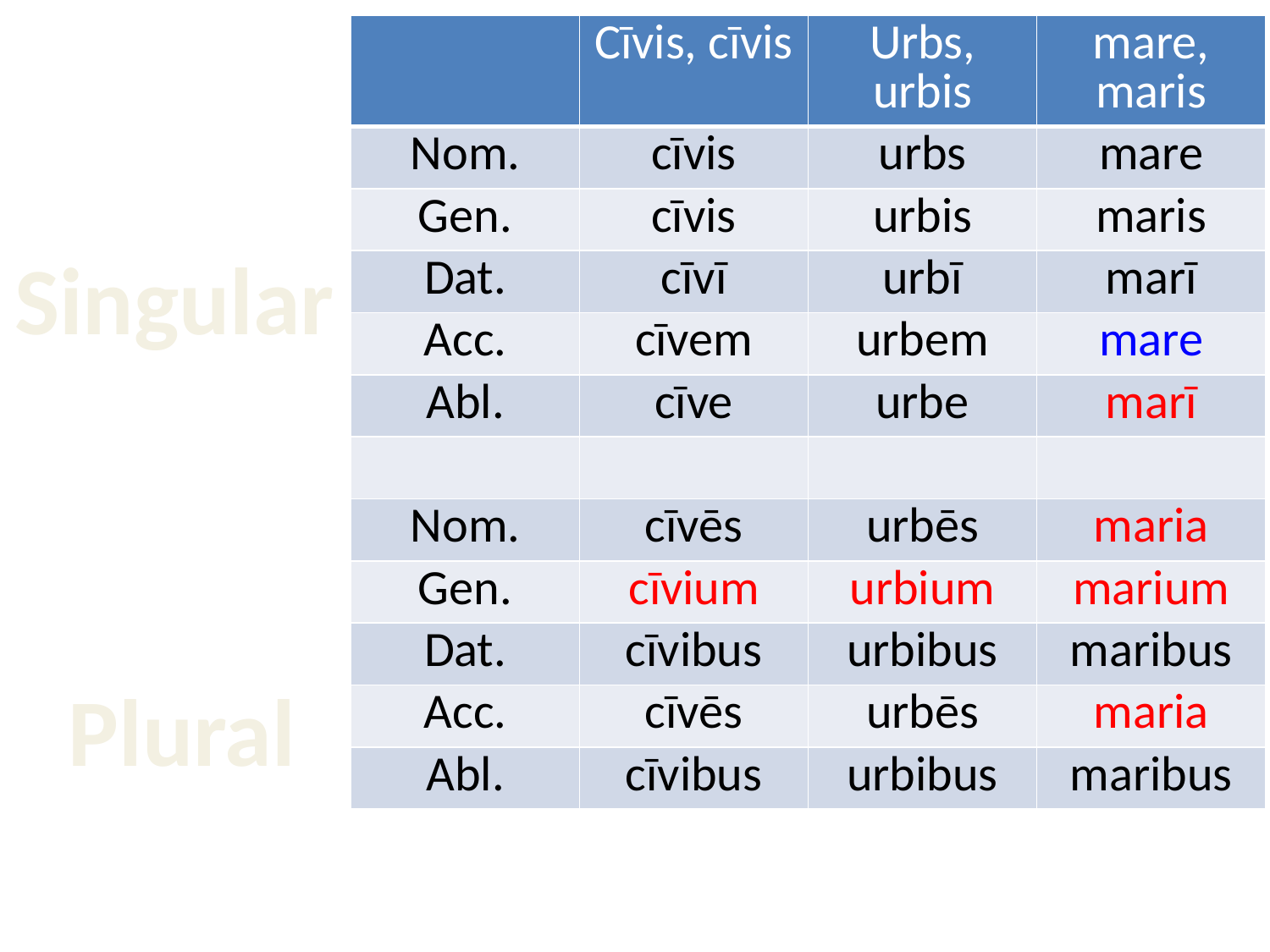

|  | Cīvis, cīvis | Urbs, urbis | mare, maris |
| --- | --- | --- | --- |
| Nom. | cīvis | urbs | mare |
| Gen. | cīvis | urbis | maris |
| Dat. | cīvī | urbī | marī |
| Acc. | cīvem | urbem | mare |
| Abl. | cīve | urbe | marī |
|  |  |  |  |
| Nom. | cīvēs | urbēs | maria |
| Gen. | cīvium | urbium | marium |
| Dat. | cīvibus | urbibus | maribus |
| Acc. | cīvēs | urbēs | maria |
| Abl. | cīvibus | urbibus | maribus |
Singular
Plural